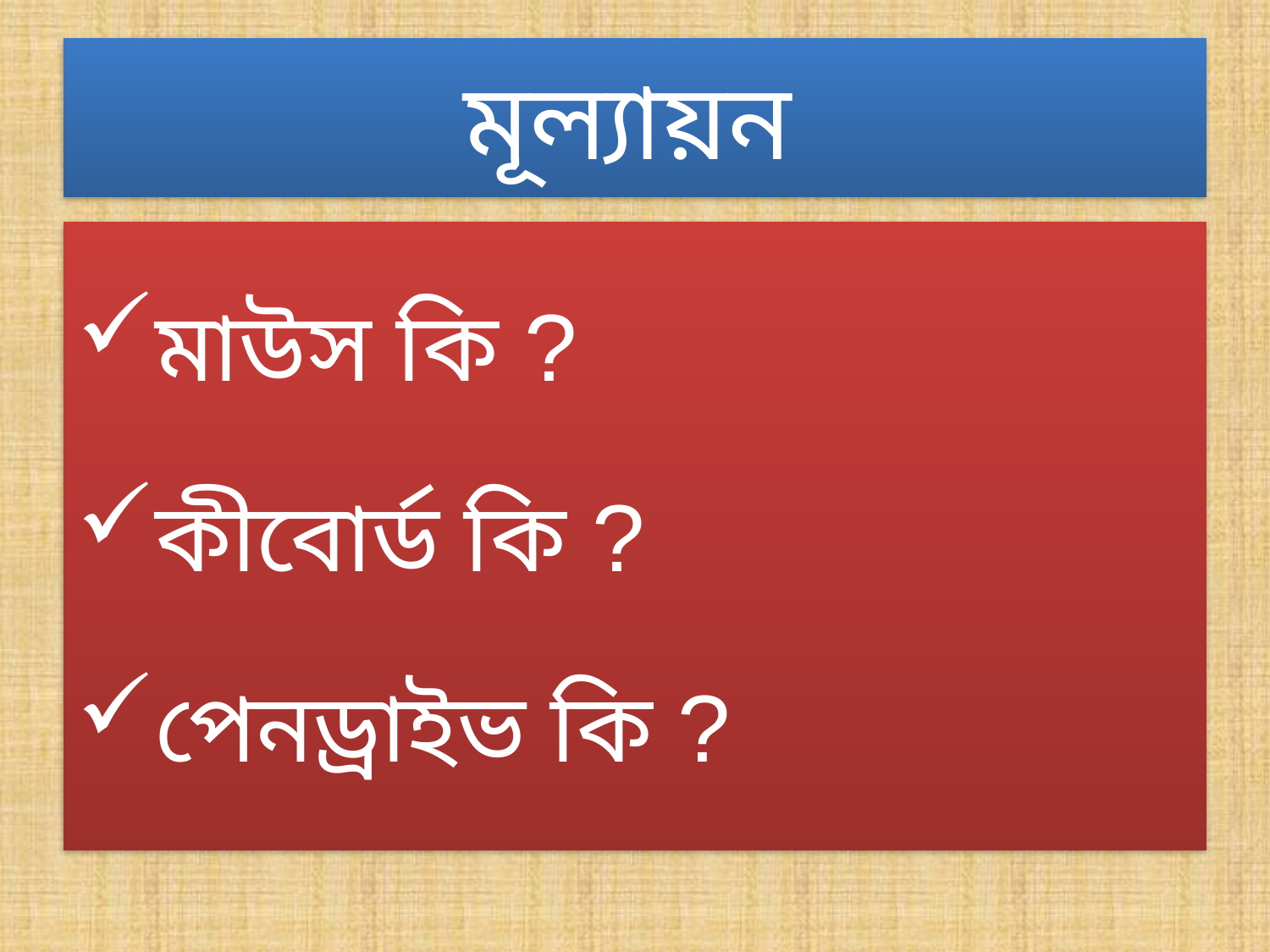

# মূল্যায়ন
মাউস কি ?
কীবোর্ড কি ?
পেনড্রাইভ কি ?